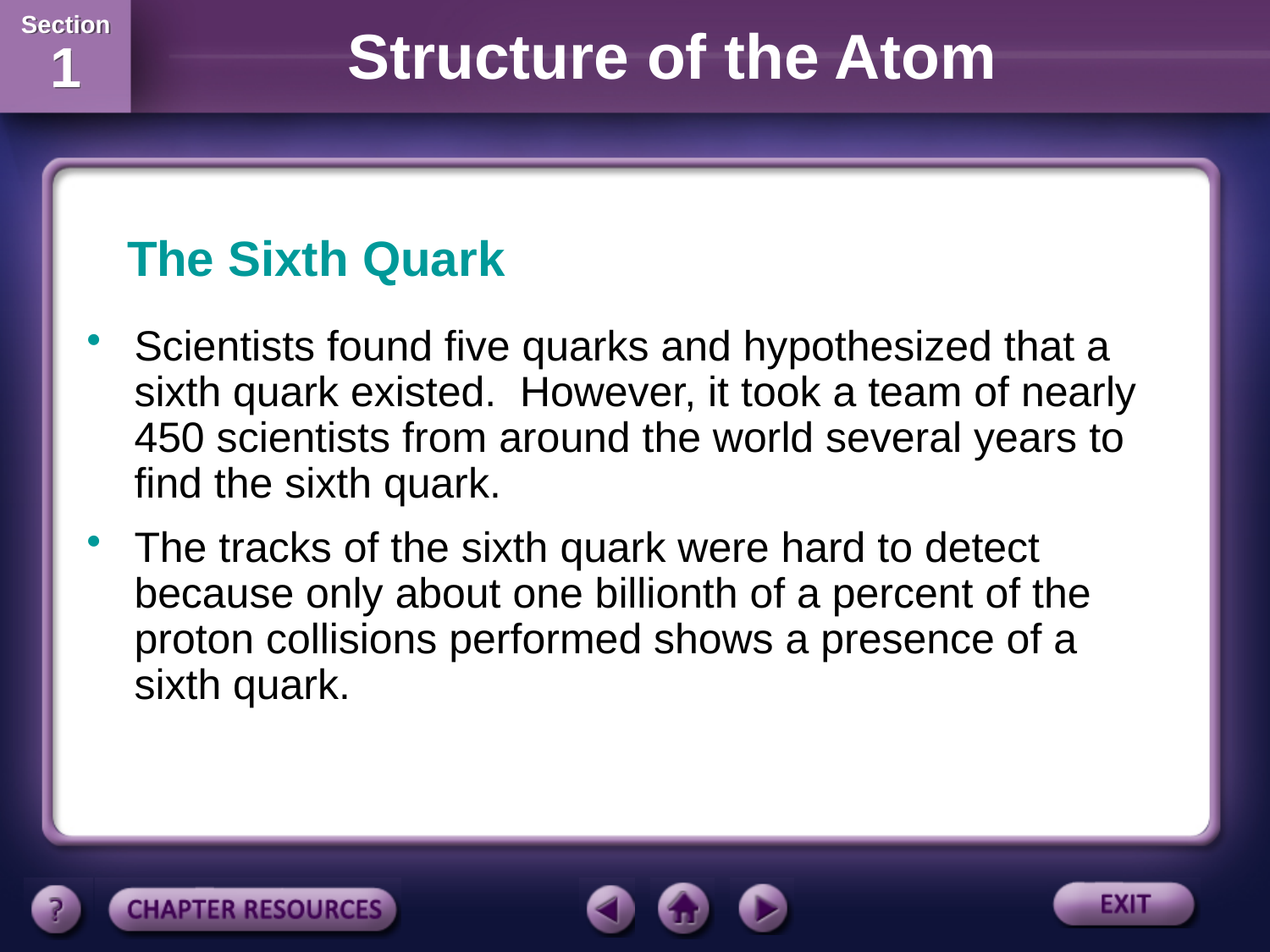

The Sixth Quark
Scientists found five quarks and hypothesized that a sixth quark existed.  However, it took a team of nearly 450 scientists from around the world several years to find the sixth quark.
The tracks of the sixth quark were hard to detect because only about one billionth of a percent of the proton collisions performed shows a presence of a sixth quark.